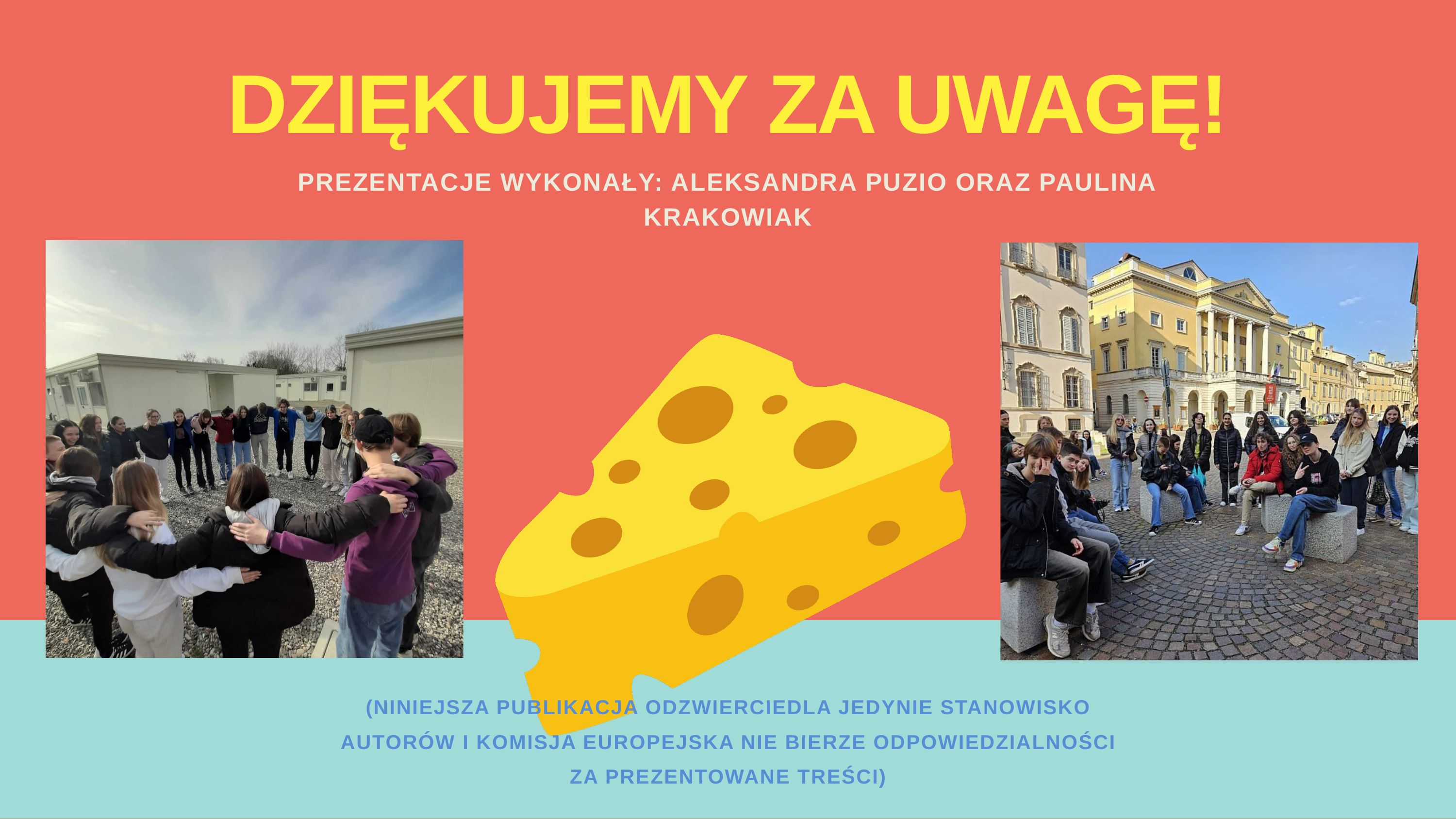

DZIĘKUJEMY ZA UWAGĘ!
PREZENTACJE WYKONAŁY: ALEKSANDRA PUZIO ORAZ PAULINA KRAKOWIAK

(NINIEJSZA PUBLIKACJA ODZWIERCIEDLA JEDYNIE STANOWISKO
AUTORÓW I KOMISJA EUROPEJSKA NIE BIERZE ODPOWIEDZIALNOŚCI
ZA PREZENTOWANE TREŚCI)